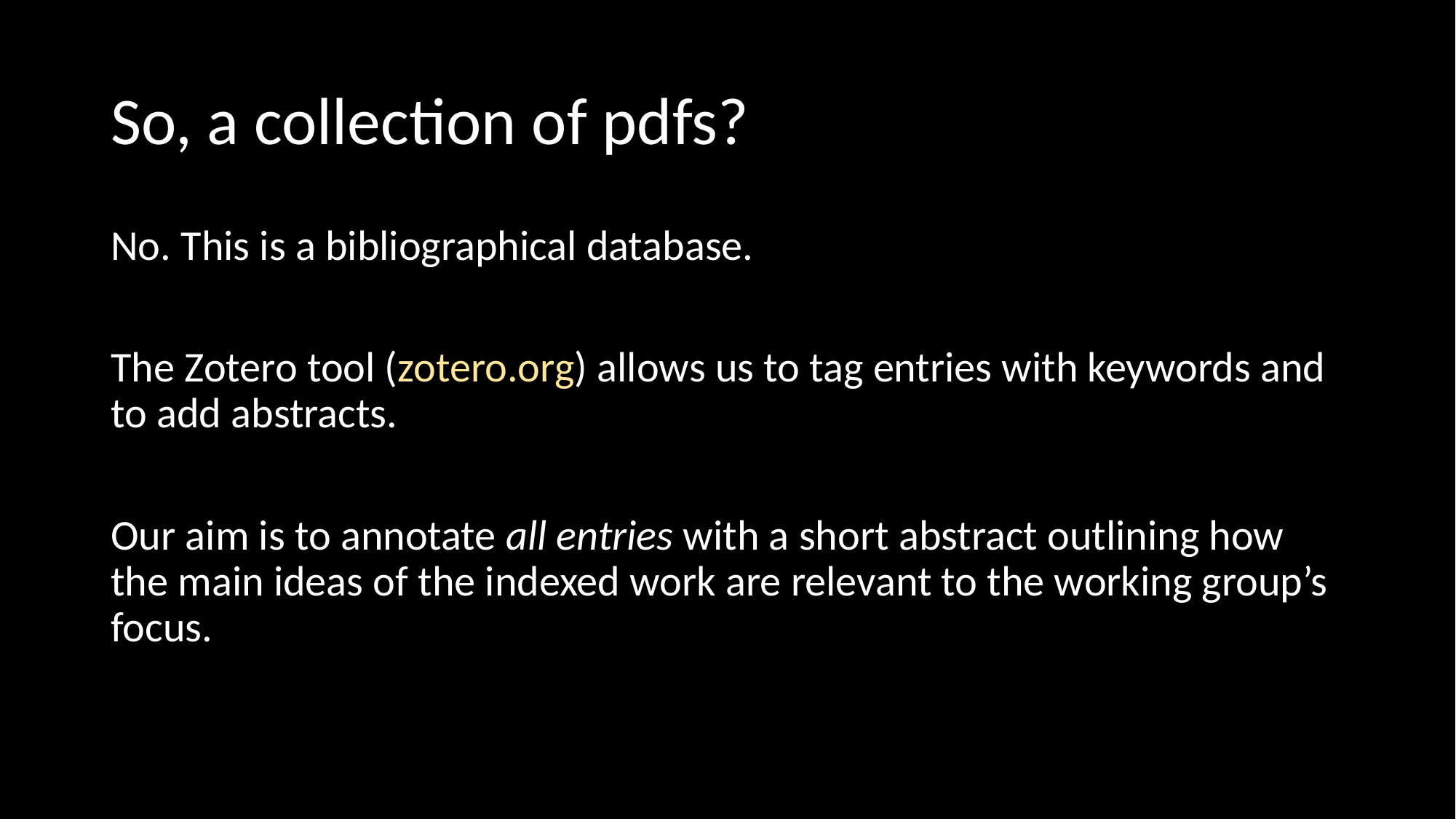

# So, a collection of pdfs?
No. This is a bibliographical database.

The Zotero tool (zotero.org) allows us to tag entries with keywords and to add abstracts.

Our aim is to annotate all entries with a short abstract outlining how the main ideas of the indexed work are relevant to the working group’s focus.